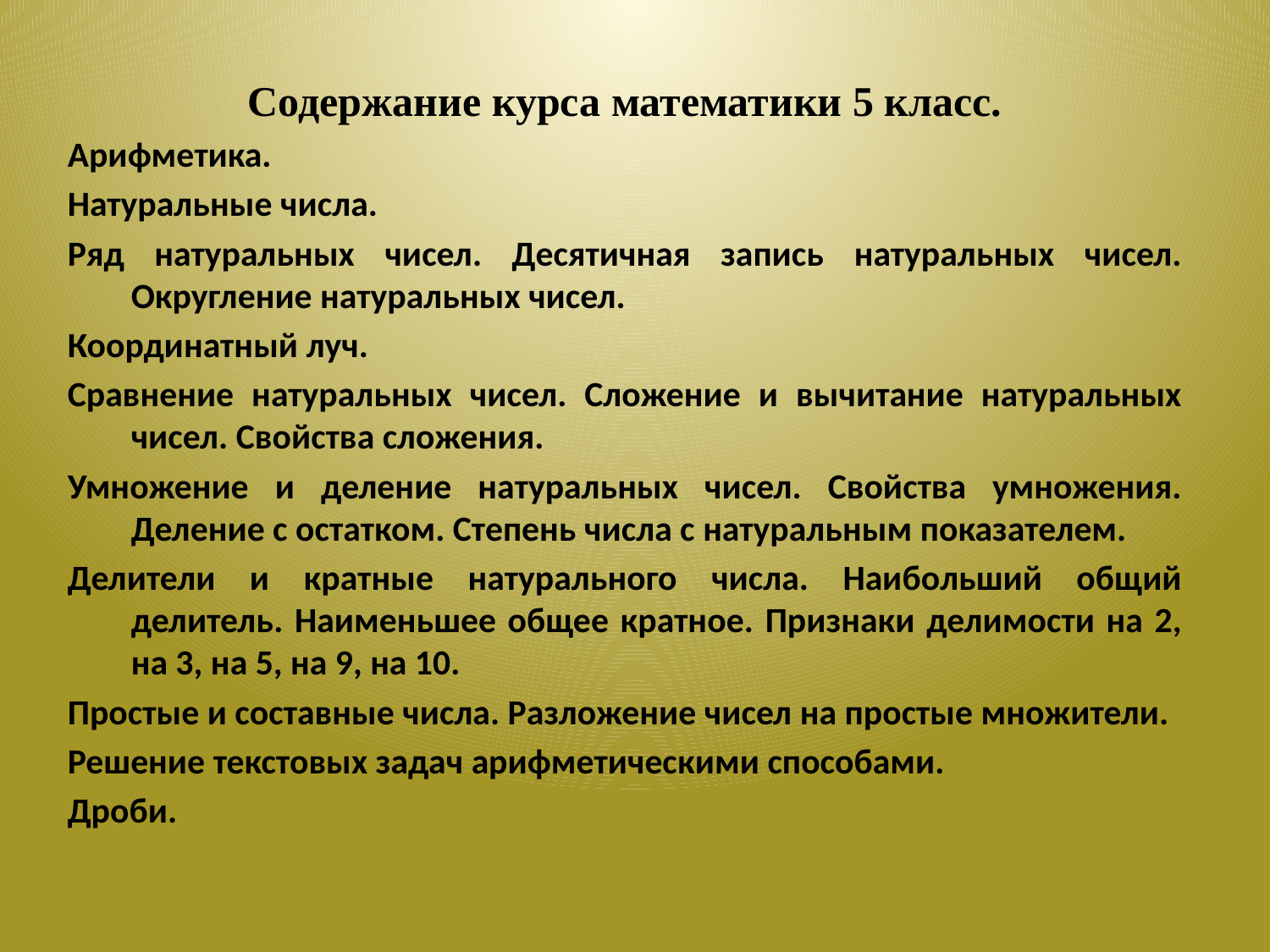

Содержание курса математики 5 класс.
Арифметика.
Натуральные числа.
Ряд натуральных чисел. Десятичная запись натуральных чисел. Округление натуральных чисел.
Координатный луч.
Сравнение натуральных чисел. Сложение и вычитание натуральных чисел. Свойства сложения.
Умножение и деление натуральных чисел. Свойства умножения. Деление с остатком. Степень числа с натуральным показателем.
Делители и кратные натурального числа. Наибольший общий делитель. Наименьшее общее кратное. Признаки делимости на 2, на 3, на 5, на 9, на 10.
Простые и составные числа. Разложение чисел на простые множители.
Решение текстовых задач арифметическими способами.
Дроби.